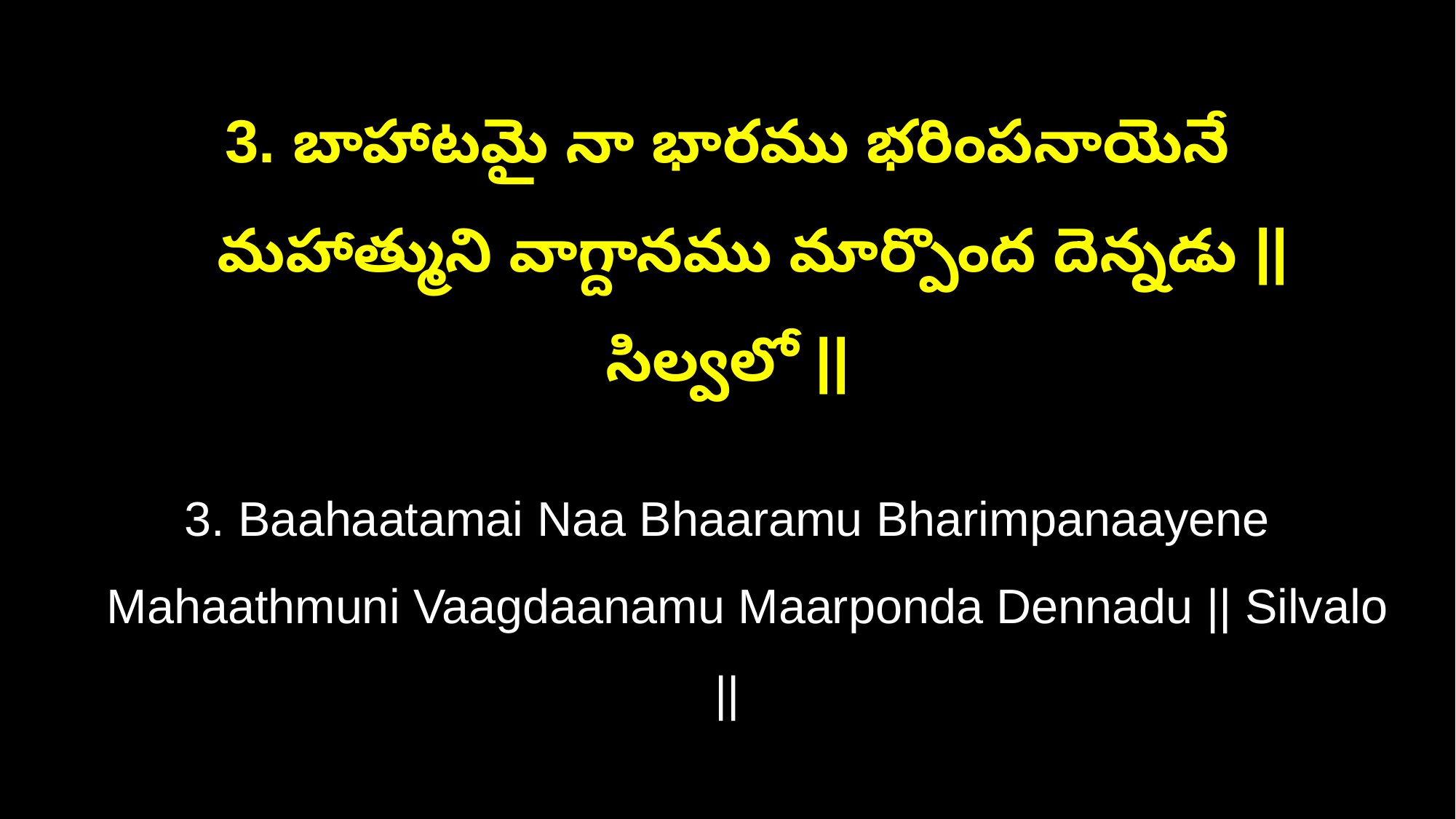

3. బాహాటమై నా భారము భరింపనాయెనే
   మహాత్ముని వాగ్దానము మార్పొంద దెన్నడు || సిల్వలో ||
3. Baahaatamai Naa Bhaaramu Bharimpanaayene
   Mahaathmuni Vaagdaanamu Maarponda Dennadu || Silvalo ||